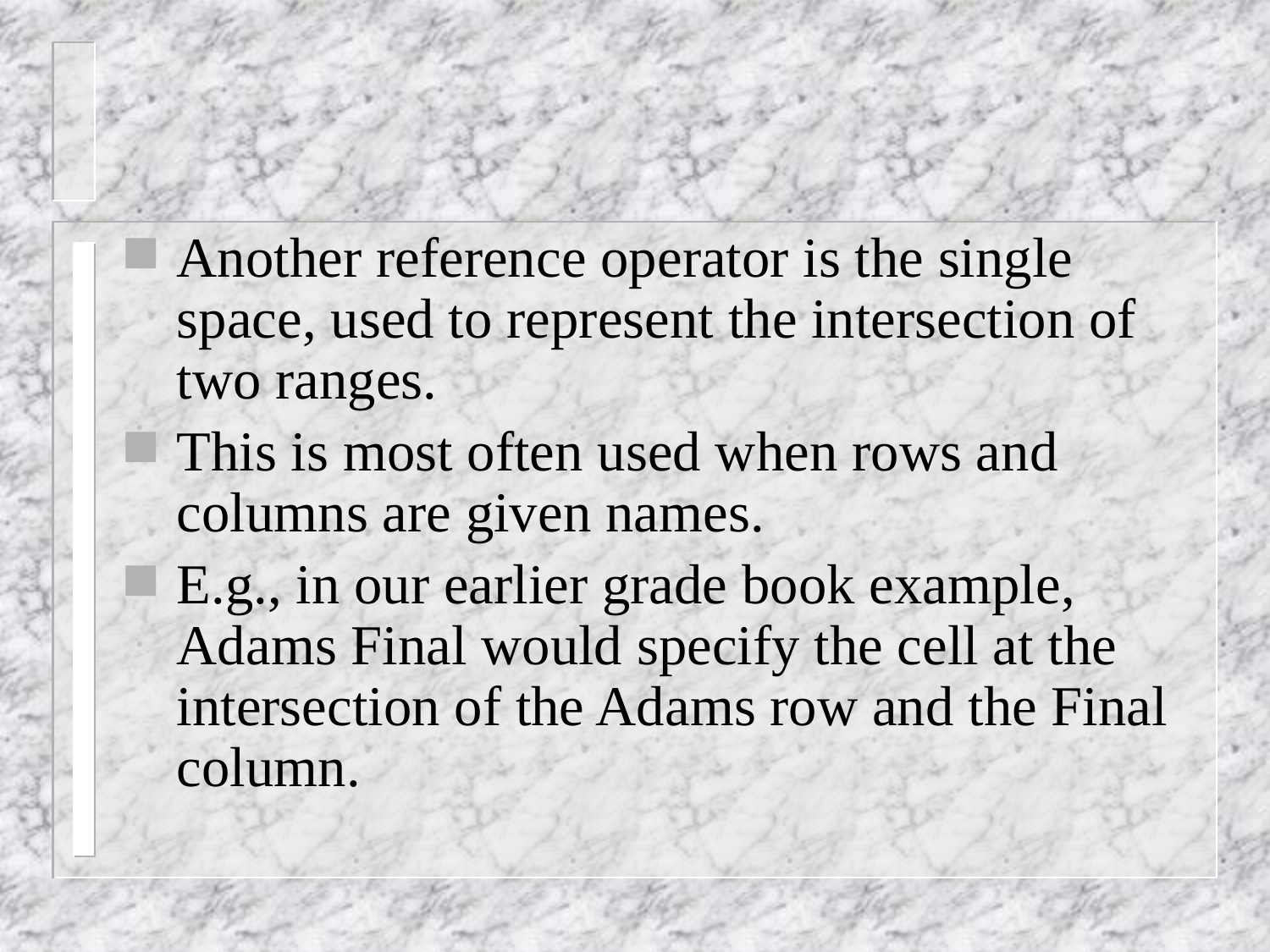

#
Another reference operator is the single space, used to represent the intersection of two ranges.
This is most often used when rows and columns are given names.
E.g., in our earlier grade book example, Adams Final would specify the cell at the intersection of the Adams row and the Final column.